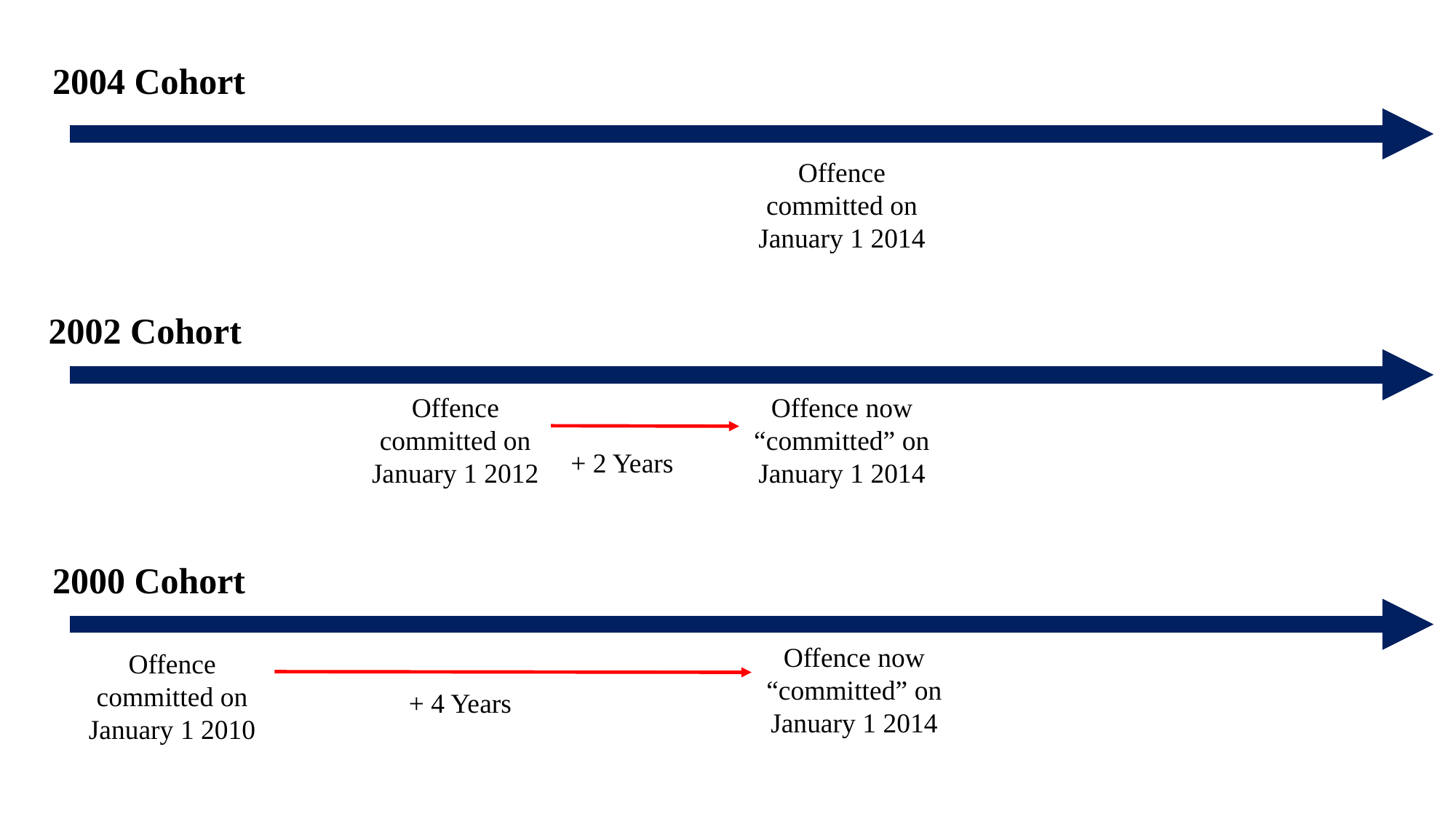

2004 Cohort
Offence committed on January 1 2014
2002 Cohort
Offence committed on January 1 2012
Offence now “committed” on January 1 2014
+ 2 Years
2000 Cohort
Offence now “committed” on January 1 2014
Offence committed on January 1 2010
+ 4 Years